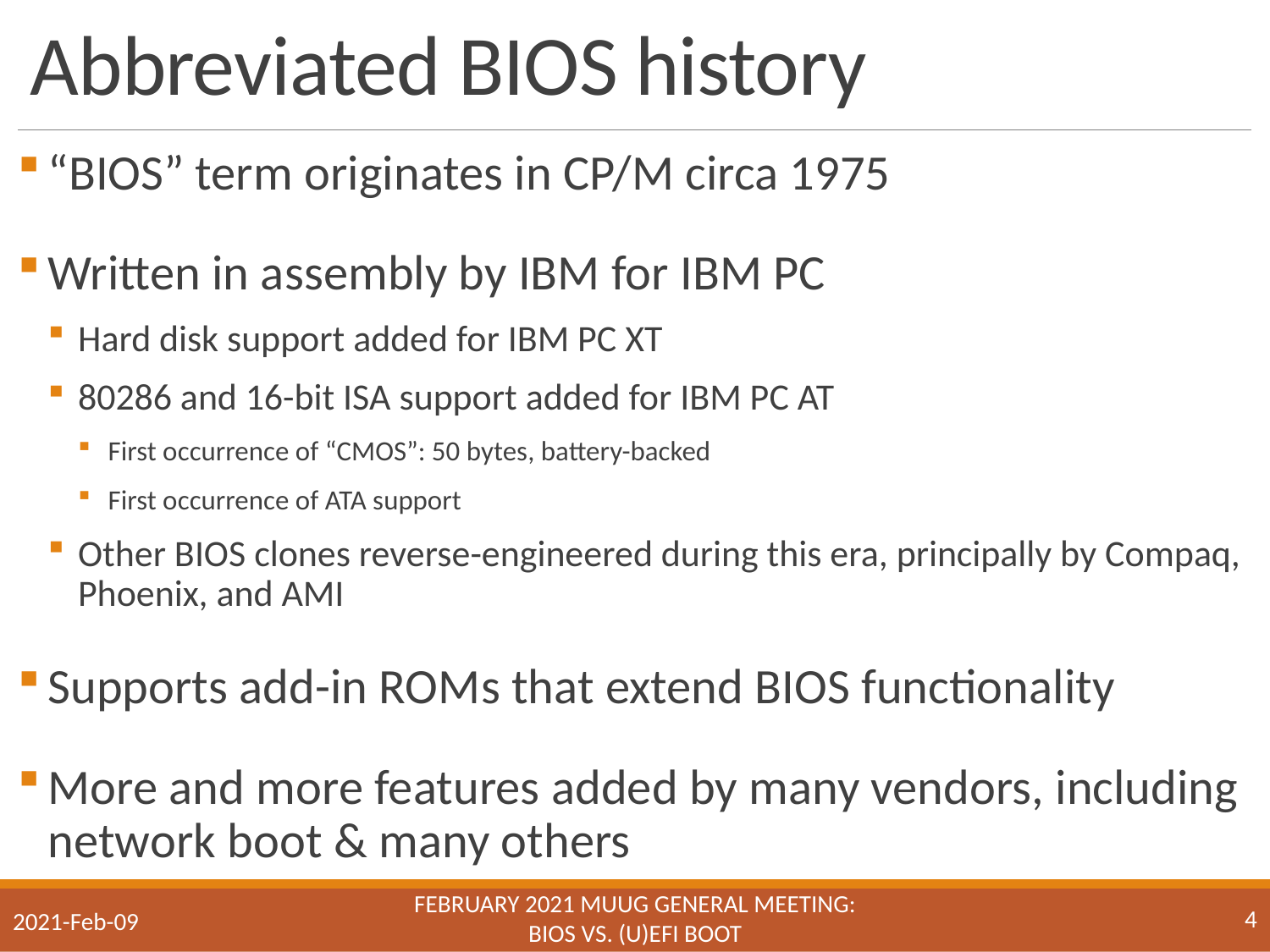

# Abbreviated BIOS history
“BIOS” term originates in CP/M circa 1975
Written in assembly by IBM for IBM PC
Hard disk support added for IBM PC XT
80286 and 16-bit ISA support added for IBM PC AT
First occurrence of “CMOS”: 50 bytes, battery-backed
First occurrence of ATA support
Other BIOS clones reverse-engineered during this era, principally by Compaq, Phoenix, and AMI
Supports add-in ROMs that extend BIOS functionality
More and more features added by many vendors, including network boot & many others
February 2021 MUUG General Meeting:
BIOS vs. (U)EFI boot
4
2021-Feb-09